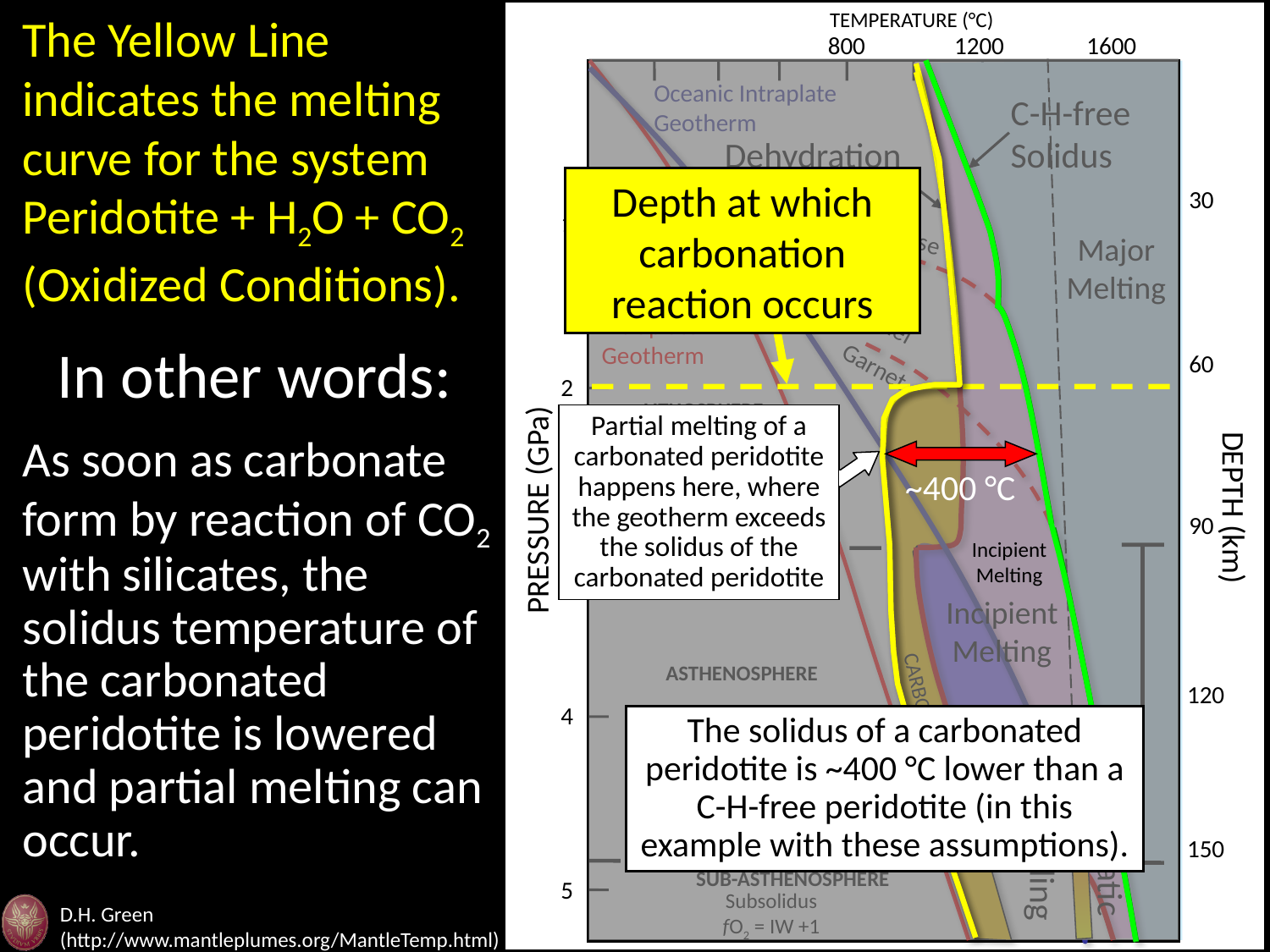

TEMPERATURE (°C)
800
1200
1600

30
1

60
2

DEPTH (km)
PRESSURE (GPa)
90

3

120
4

150

5

Oceanic Intraplate
Geotherm

C-H-free
Solidus
Dehydration
Solidus

Plagioclase
Major
Melting
Shield
Continental
Intraplate
Geotherm

Spinel

Garnet

LITHOSPHERE
Amphibole + Carbonate or Carbonatite Melt
fO2 = IW +3 +4
Pargasite

Incipient
Melting
ASTHENOSPHERE
CARBONATITE MELT

Adiabatic

Upwelling
SUB-ASTHENOSPHERE

Subsolidus
fO2 = IW +1
The Yellow Line indicates the melting curve for the system Peridotite + H2O + CO2 (Oxidized Conditions).
In other words:

Depth at which carbonation reaction occurs

Partial melting of a carbonated peridotite happens here, where the geotherm exceeds the solidus of the carbonated peridotite
As soon as carbonate form by reaction of CO2 with silicates, the solidus temperature of the carbonated peridotite is lowered and partial melting can occur.

~400 °C
Incipient
Melting
The solidus of a carbonated peridotite is ~400 °C lower than a C-H-free peridotite (in this example with these assumptions).
D.H. Green (http://www.mantleplumes.org/MantleTemp.html)